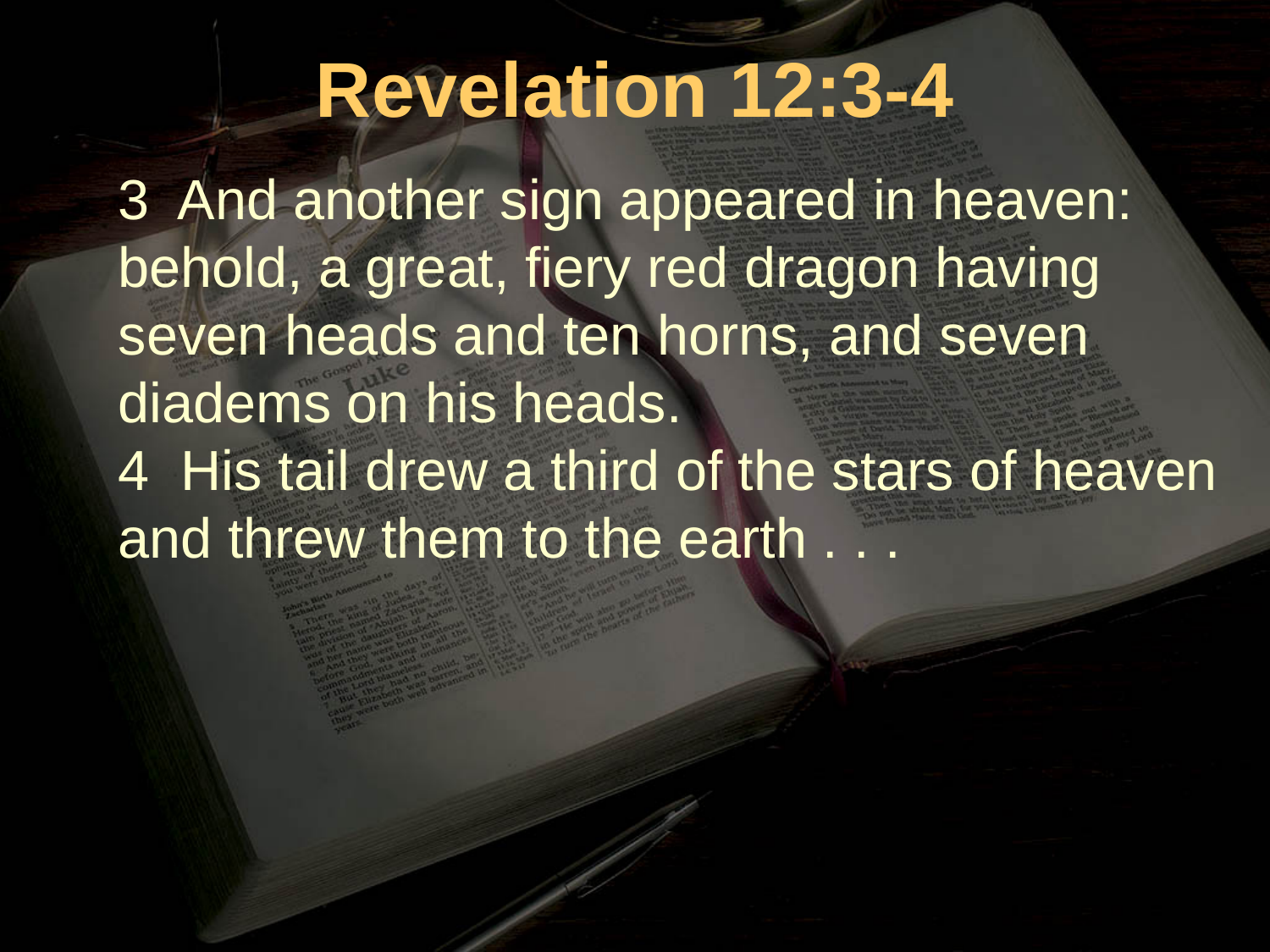

Revelation 12:3-4
3  And another sign appeared in heaven: behold, a great, fiery red dragon having seven heads and ten horns, and seven diadems on his heads.
4  His tail drew a third of the stars of heaven and threw them to the earth . . .